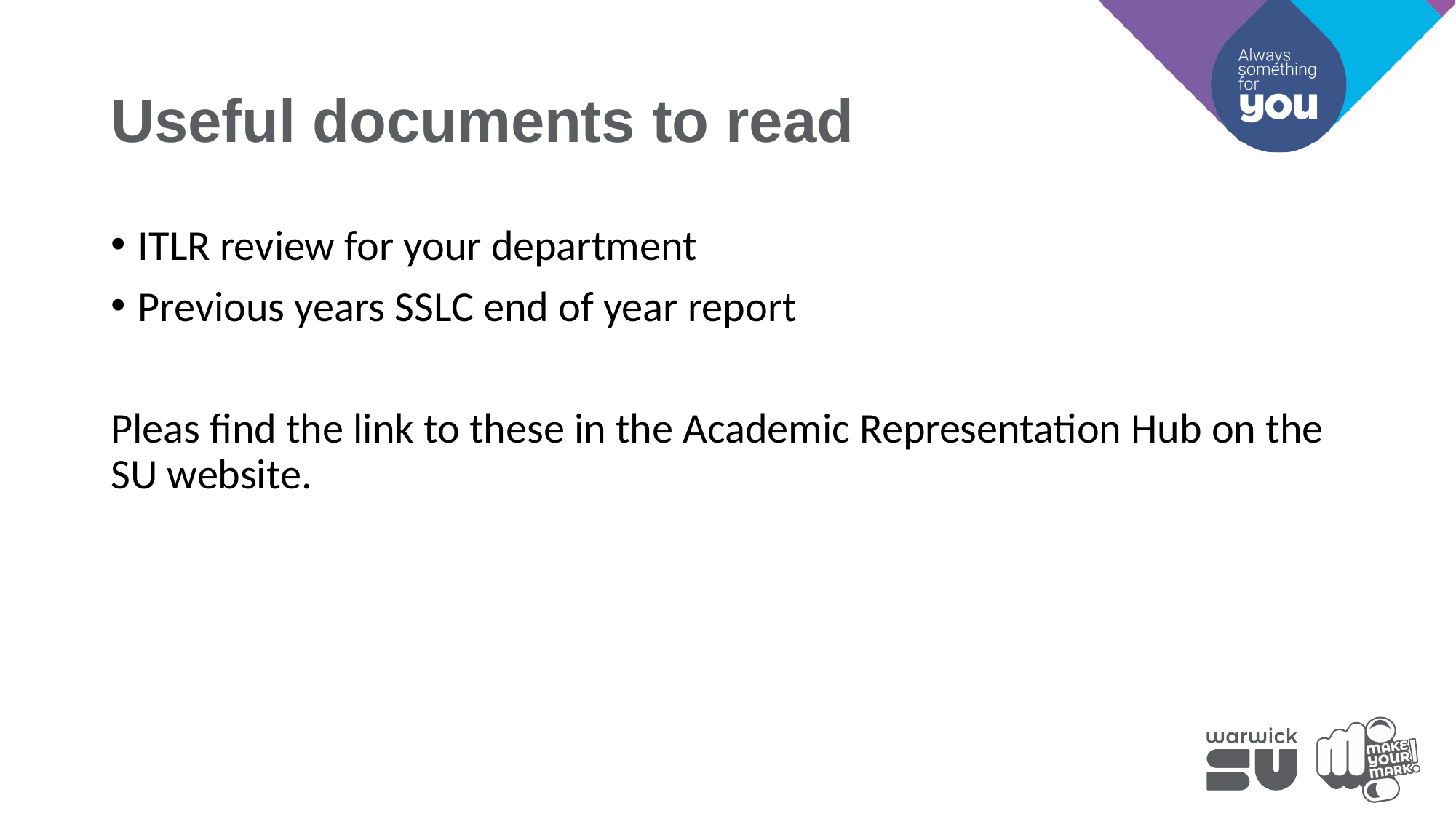

# Useful documents to read
ITLR review for your department
Previous years SSLC end of year report

Pleas find the link to these in the Academic Representation Hub on the SU website.